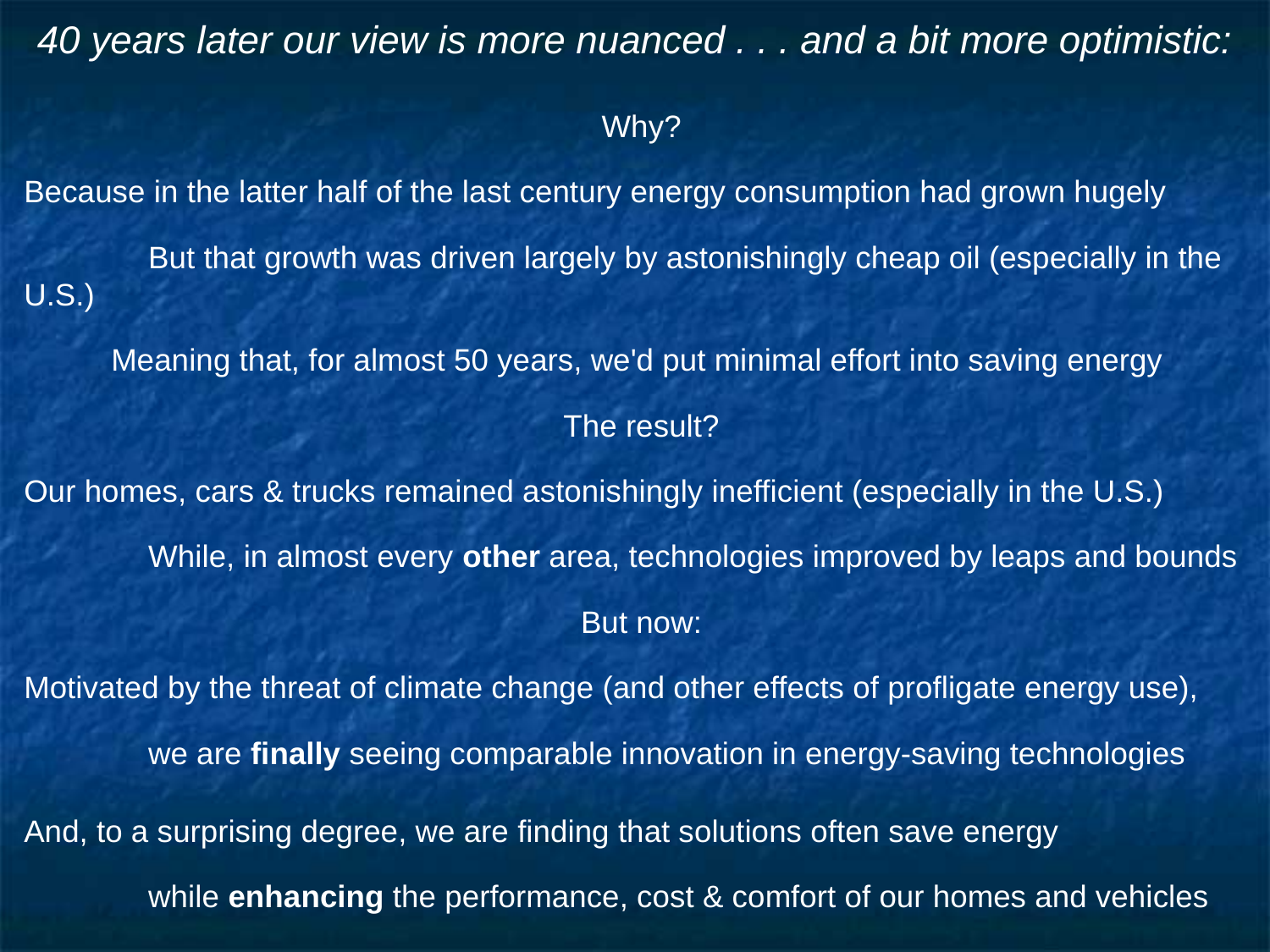

# 40 years later our view is more nuanced . . . and a bit more optimistic:
Why?

Because in the latter half of the last century energy consumption had grown hugely

	But that growth was driven largely by astonishingly cheap oil (especially in the U.S.)

Meaning that, for almost 50 years, we'd put minimal effort into saving energy

The result?

Our homes, cars & trucks remained astonishingly inefficient (especially in the U.S.)

	While, in almost every other area, technologies improved by leaps and bounds

But now:

Motivated by the threat of climate change (and other effects of profligate energy use),

 	we are finally seeing comparable innovation in energy-saving technologies

And, to a surprising degree, we are finding that solutions often save energy

	while enhancing the performance, cost & comfort of our homes and vehicles